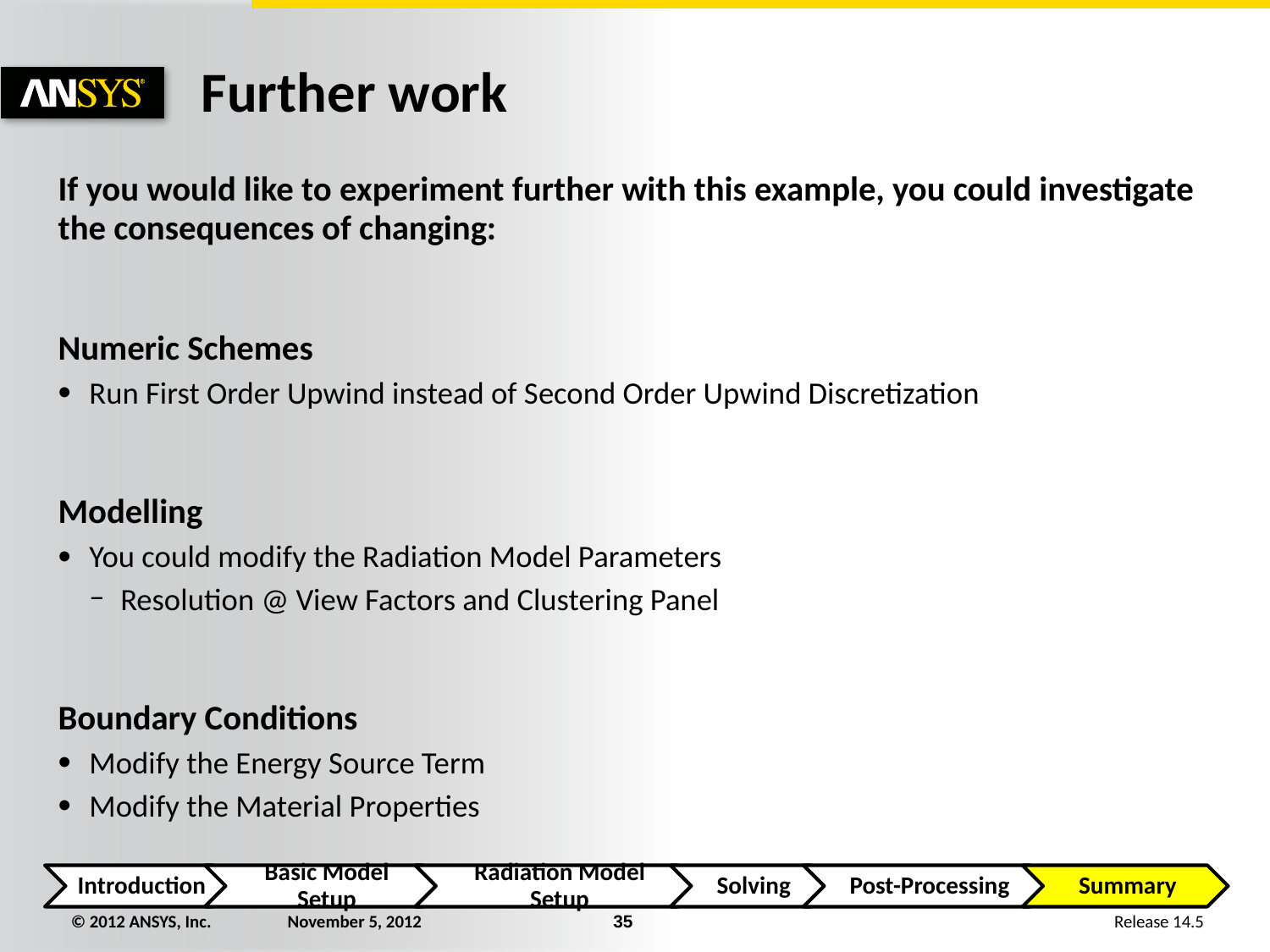

# Further work
If you would like to experiment further with this example, you could investigate the consequences of changing:

Numeric Schemes
Run First Order Upwind instead of Second Order Upwind Discretization

Modelling
You could modify the Radiation Model Parameters
Resolution @ View Factors and Clustering Panel

Boundary Conditions
Modify the Energy Source Term
Modify the Material Properties

Introduction
Basic Model Setup
Radiation Model Setup
Solving
Post-Processing
Summary